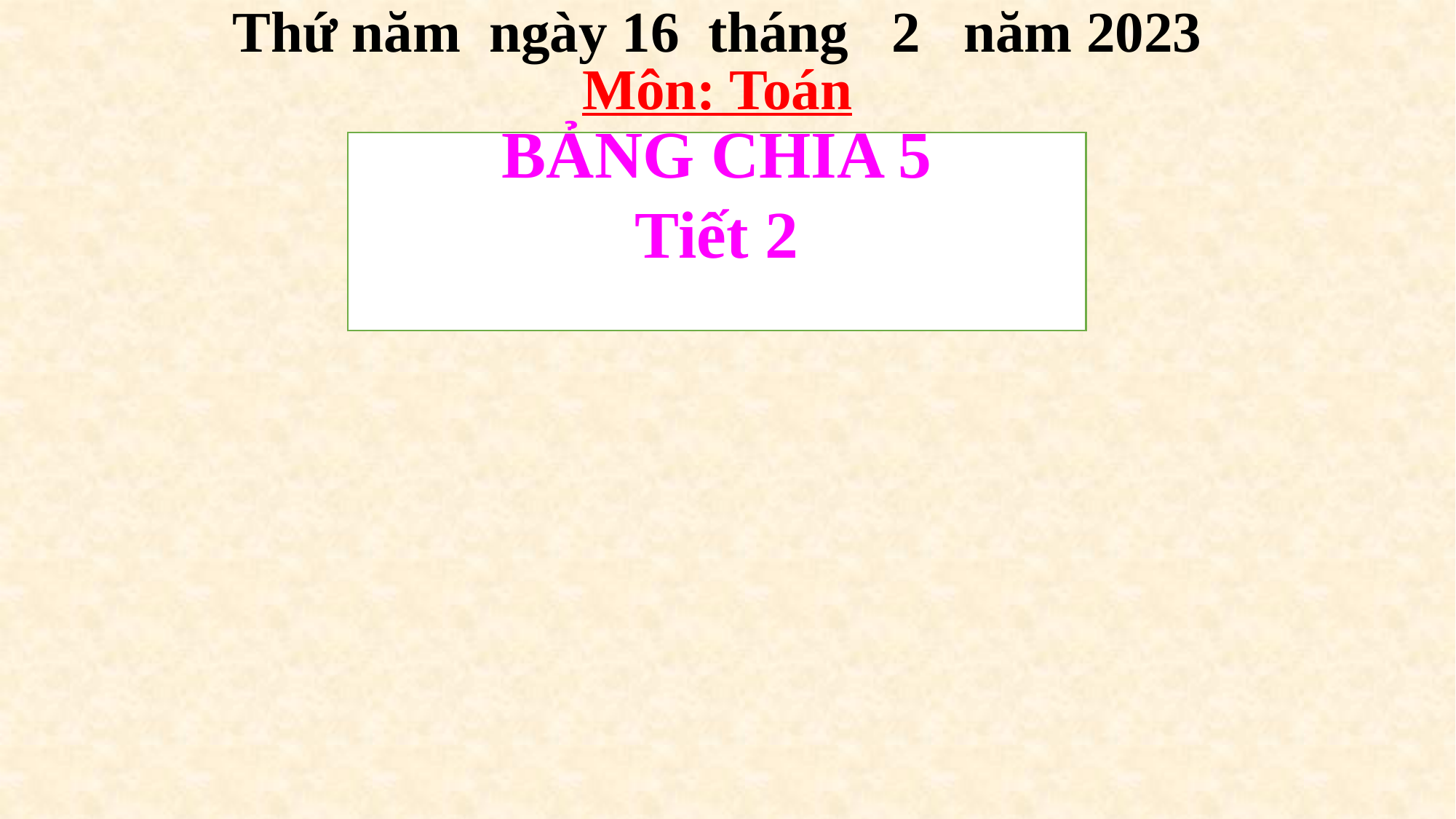

# Thứ năm  ngày 16  tháng   2   năm 2023 Môn: Toán
BẢNG CHIA 5
Tiết 2